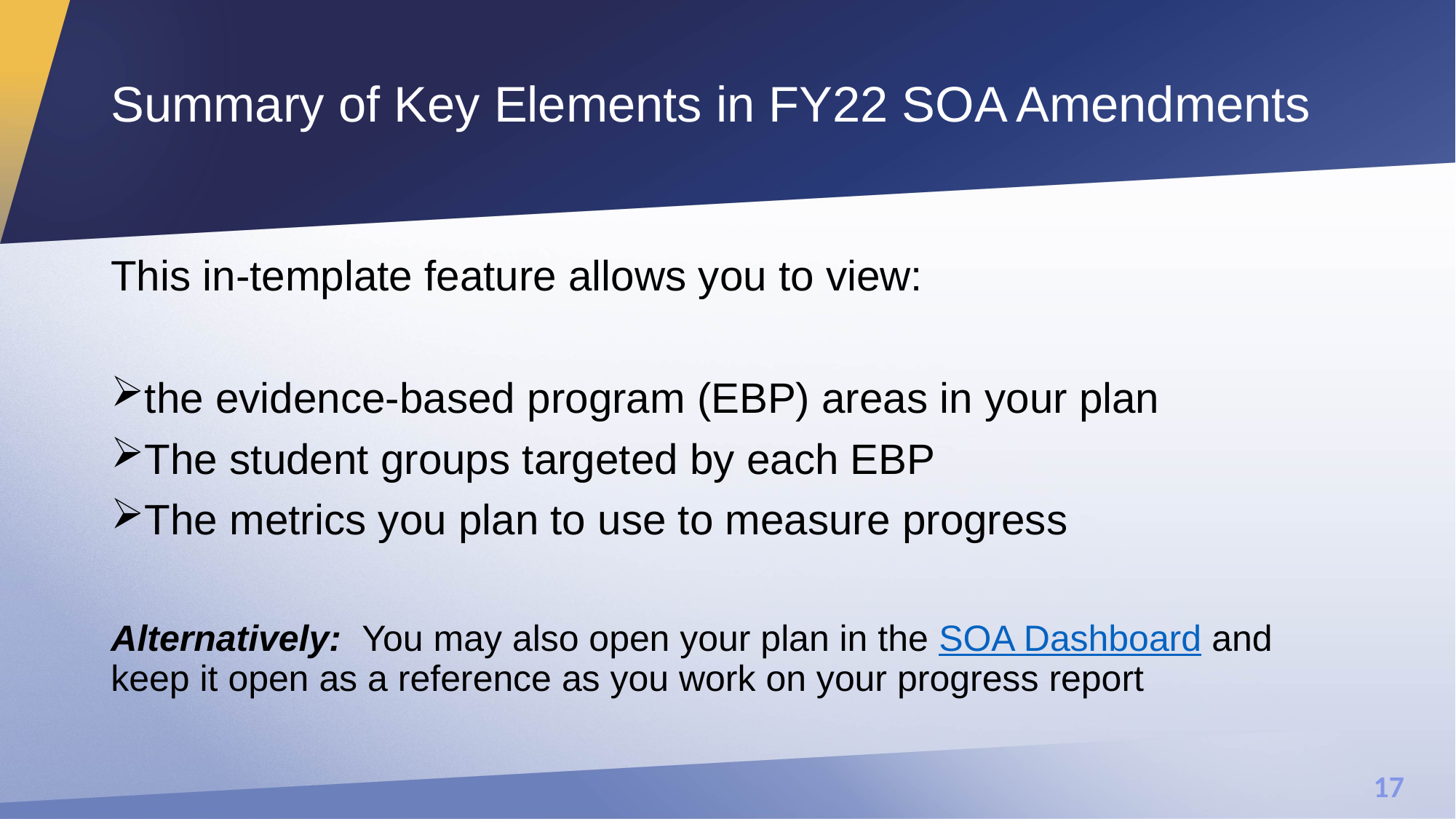

# Summary of Key Elements in FY22 SOA Amendments
This in-template feature allows you to view:

the evidence-based program (EBP) areas in your plan
The student groups targeted by each EBP
The metrics you plan to use to measure progress

Alternatively:  You may also open your plan in the SOA Dashboard and keep it open as a reference as you work on your progress report